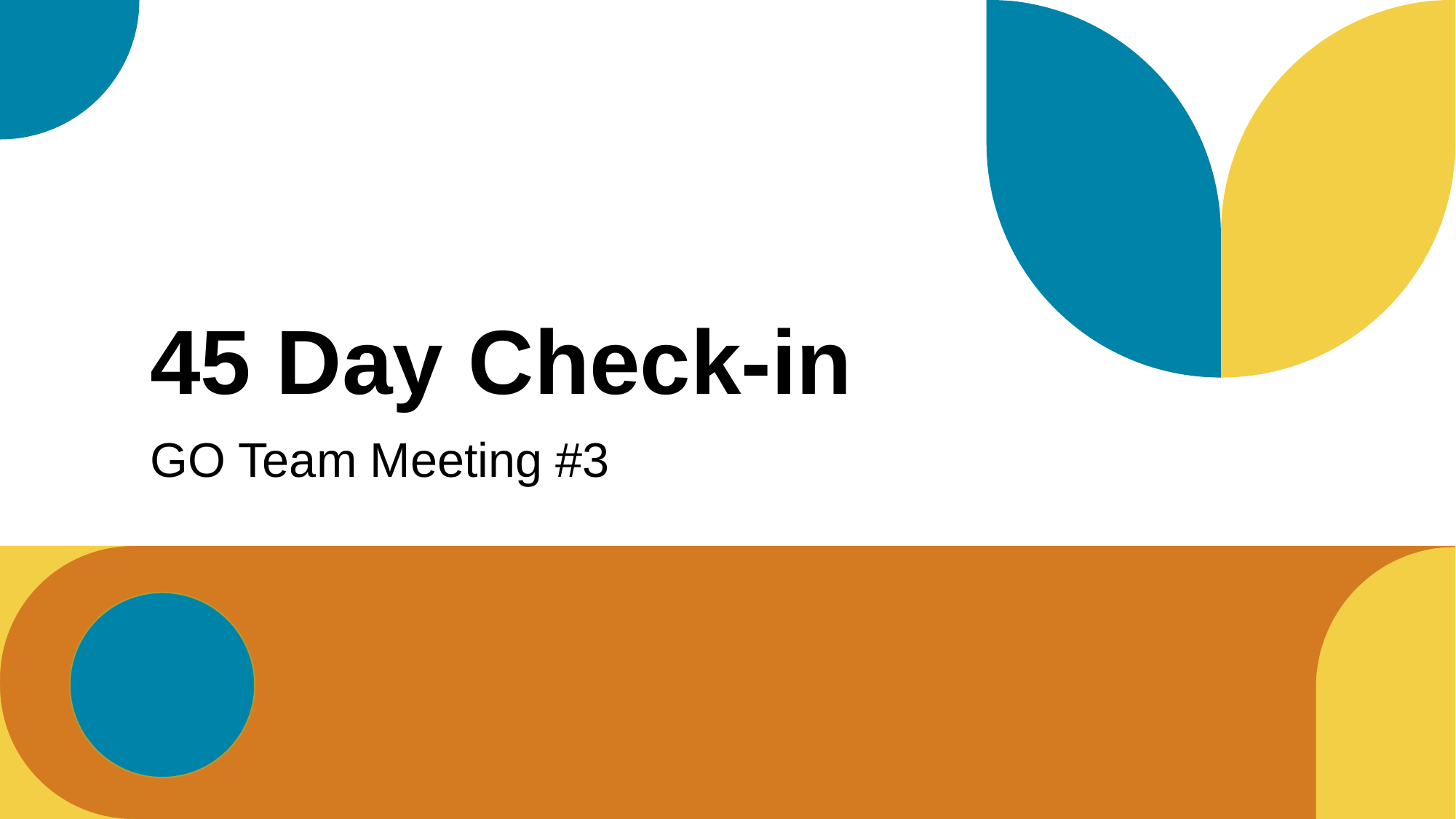

# 45 Day Check-in
GO Team Meeting #3